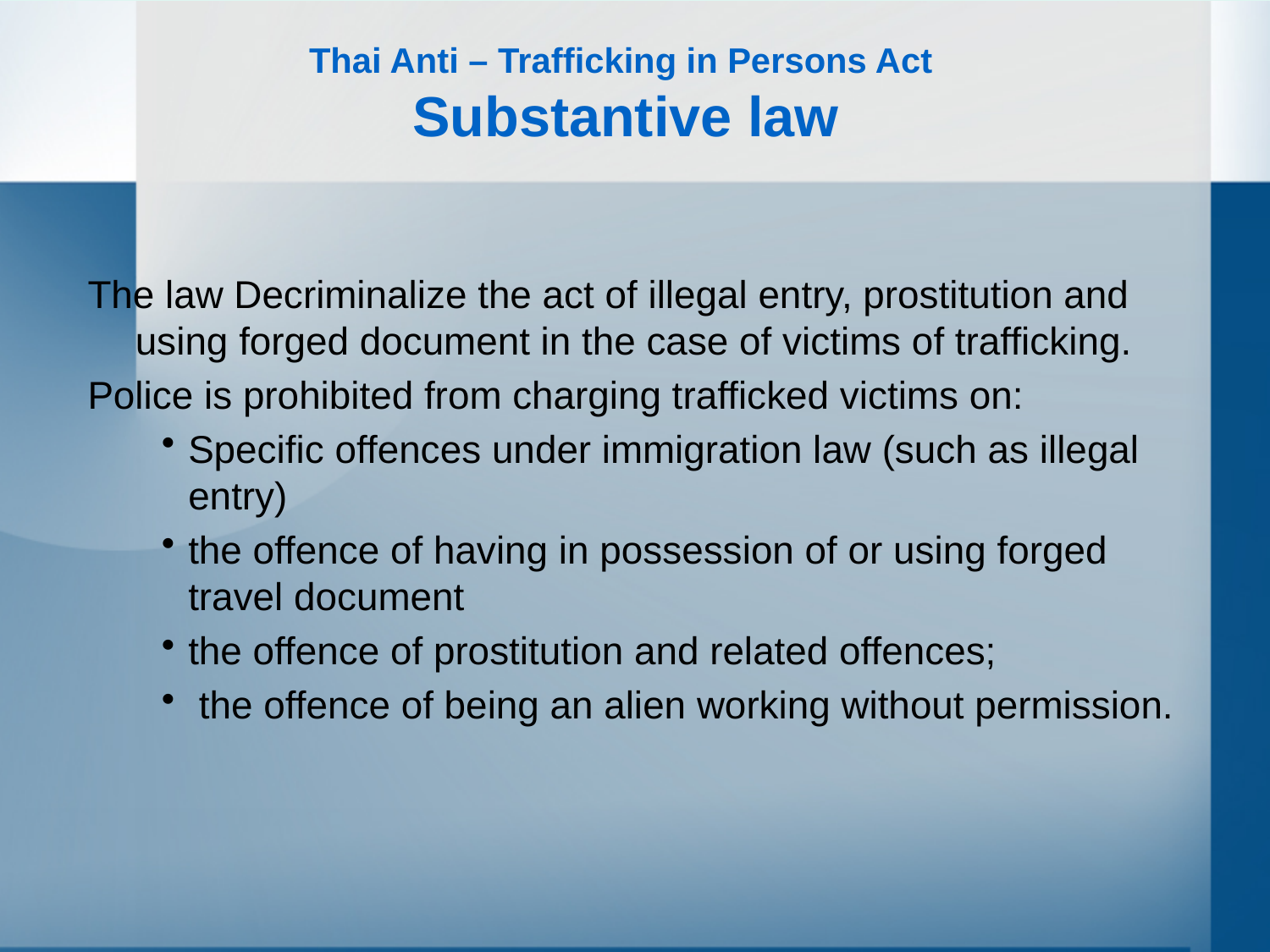

# Thai Anti – Trafficking in Persons Act Substantive law

The law Decriminalize the act of illegal entry, prostitution and using forged document in the case of victims of trafficking.
Police is prohibited from charging trafficked victims on:
Specific offences under immigration law (such as illegal entry)
the offence of having in possession of or using forged travel document
the offence of prostitution and related offences;
 the offence of being an alien working without permission.